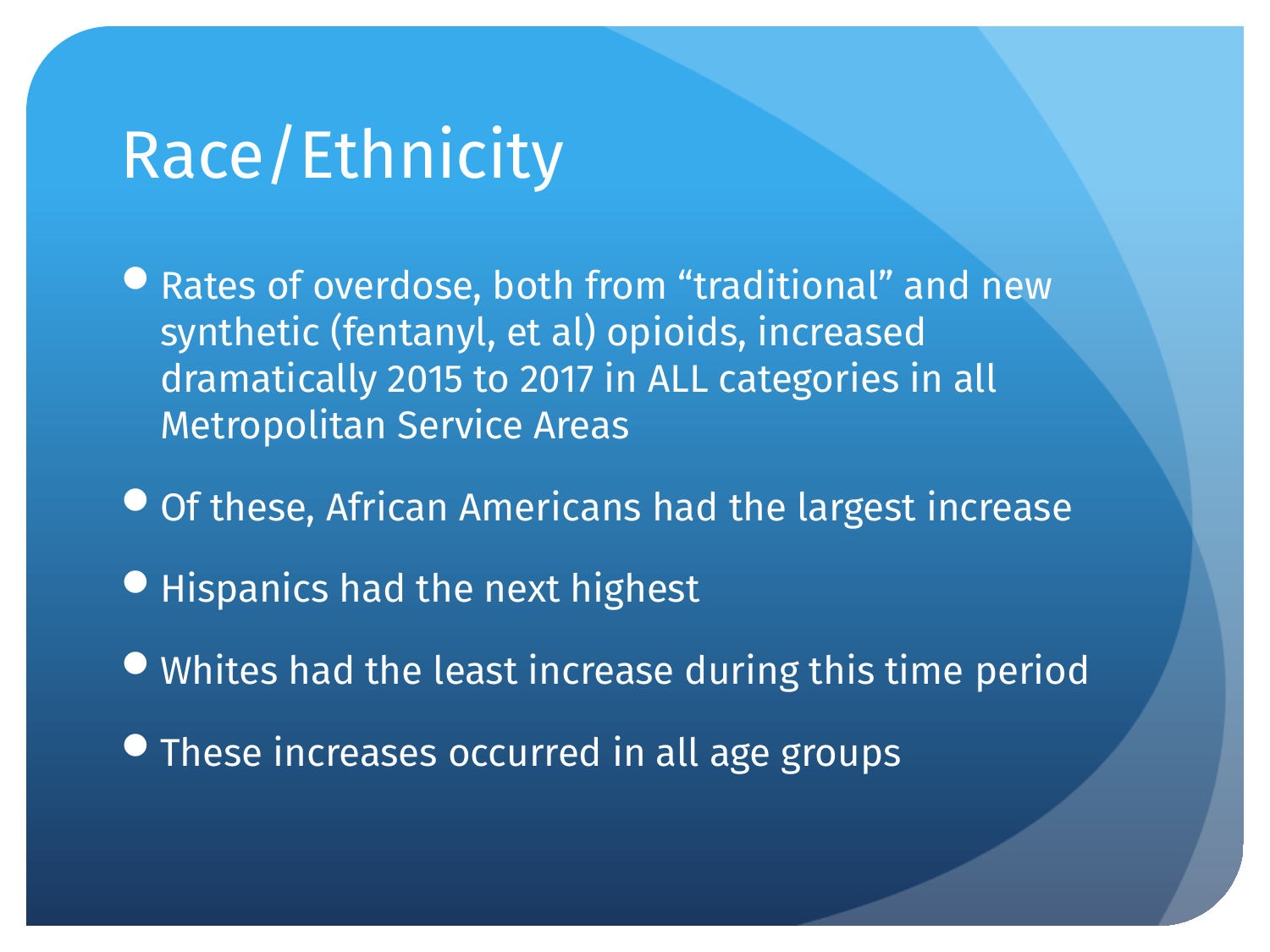

# Race/Ethnicity
Rates of overdose, both from “traditional” and new synthetic (fentanyl, et al) opioids, increased dramatically 2015 to 2017 in ALL categories in all Metropolitan Service Areas
Of these, African Americans had the largest increase
Hispanics had the next highest
Whites had the least increase during this time period
These increases occurred in all age groups